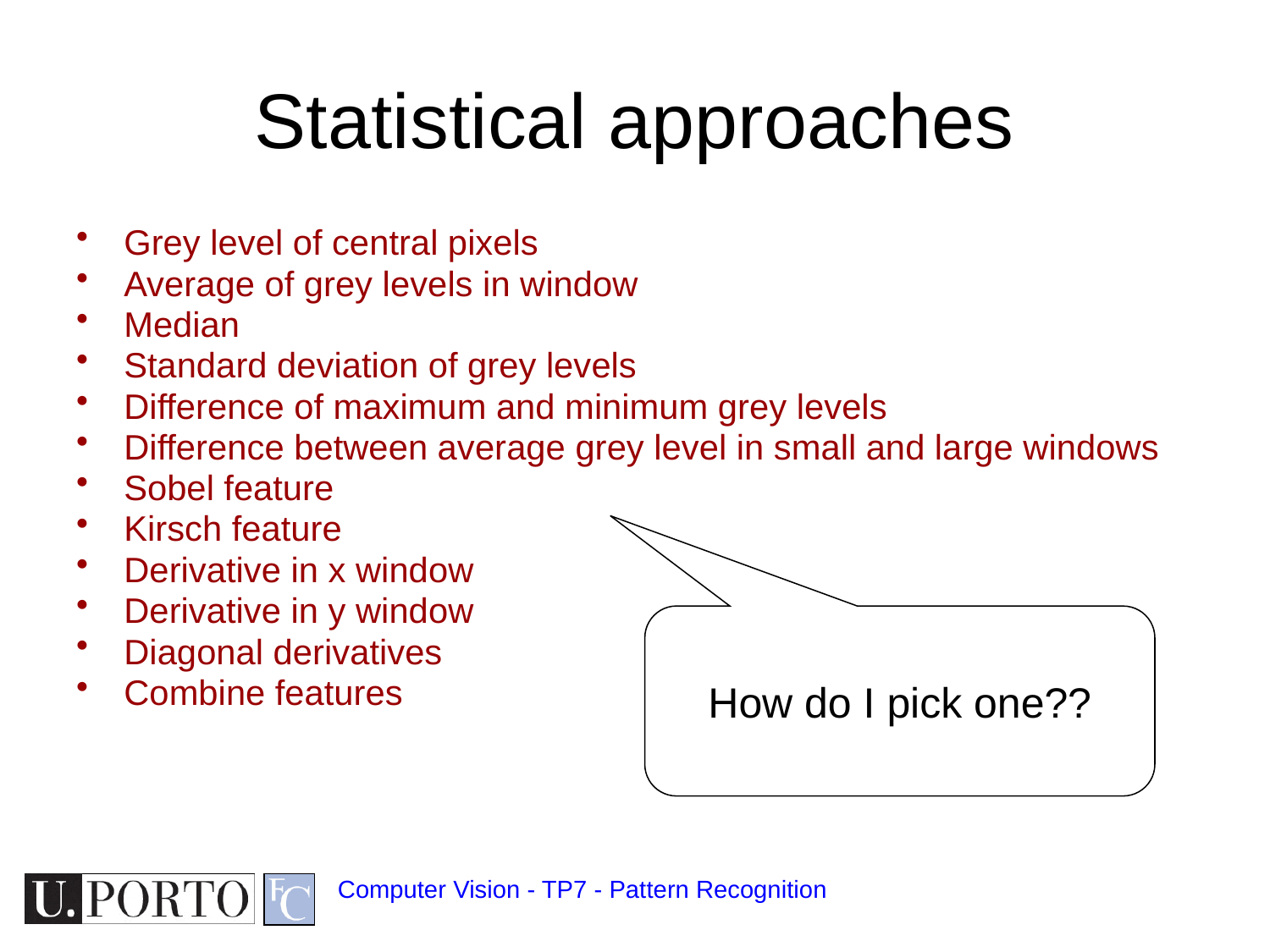

# Statistical approaches
Grey level of central pixels
Average of grey levels in window
Median
Standard deviation of grey levels
Difference of maximum and minimum grey levels
Difference between average grey level in small and large windows
Sobel feature
Kirsch feature
Derivative in x window
Derivative in y window
Diagonal derivatives
Combine features
How do I pick one??
Computer Vision - TP7 - Pattern Recognition